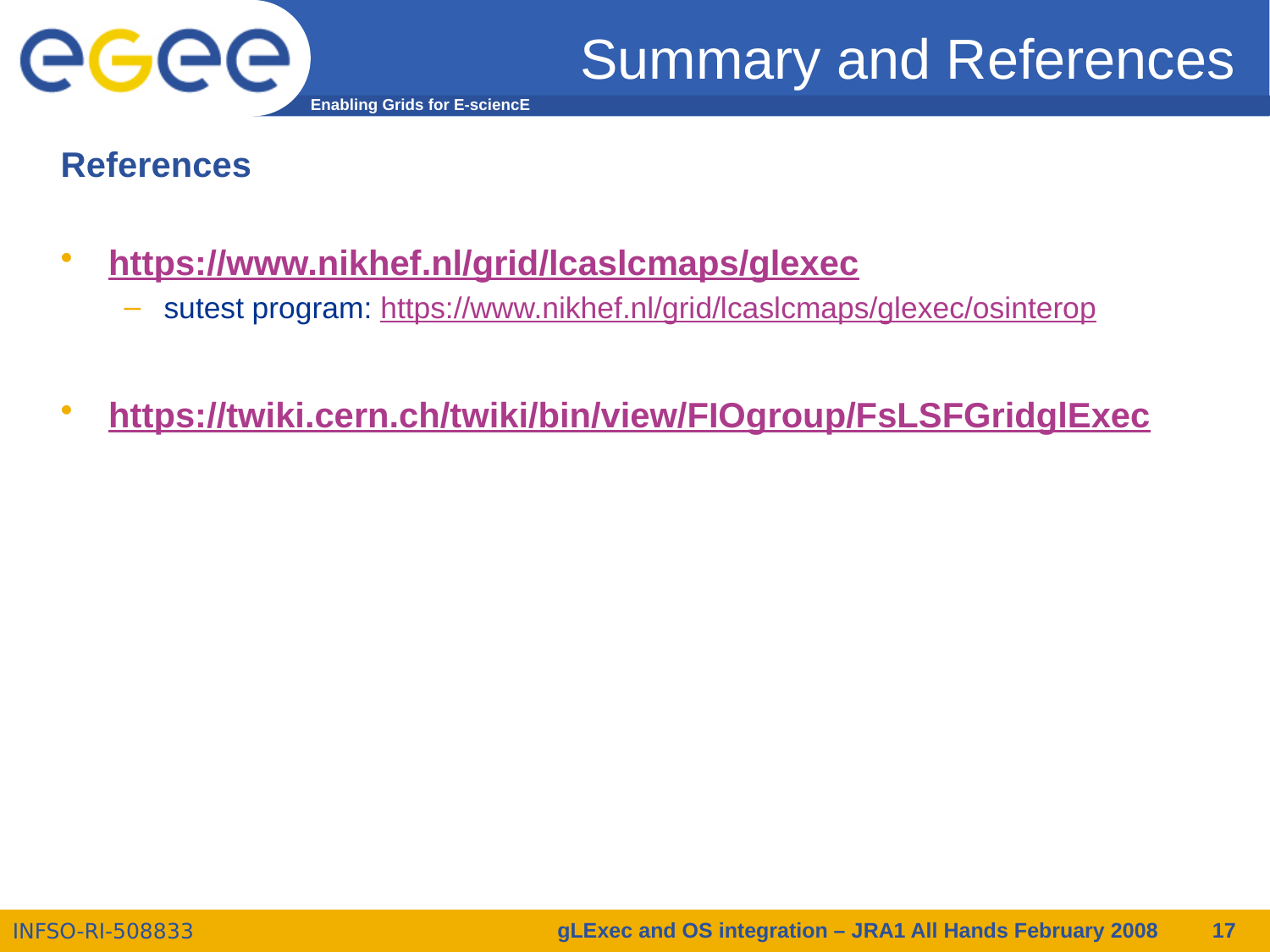

# Summary and References
References

https://www.nikhef.nl/grid/lcaslcmaps/glexec
sutest program: https://www.nikhef.nl/grid/lcaslcmaps/glexec/osinterop

https://twiki.cern.ch/twiki/bin/view/FIOgroup/FsLSFGridglExec

gLExec and OS integration – JRA1 All Hands February 2008
17